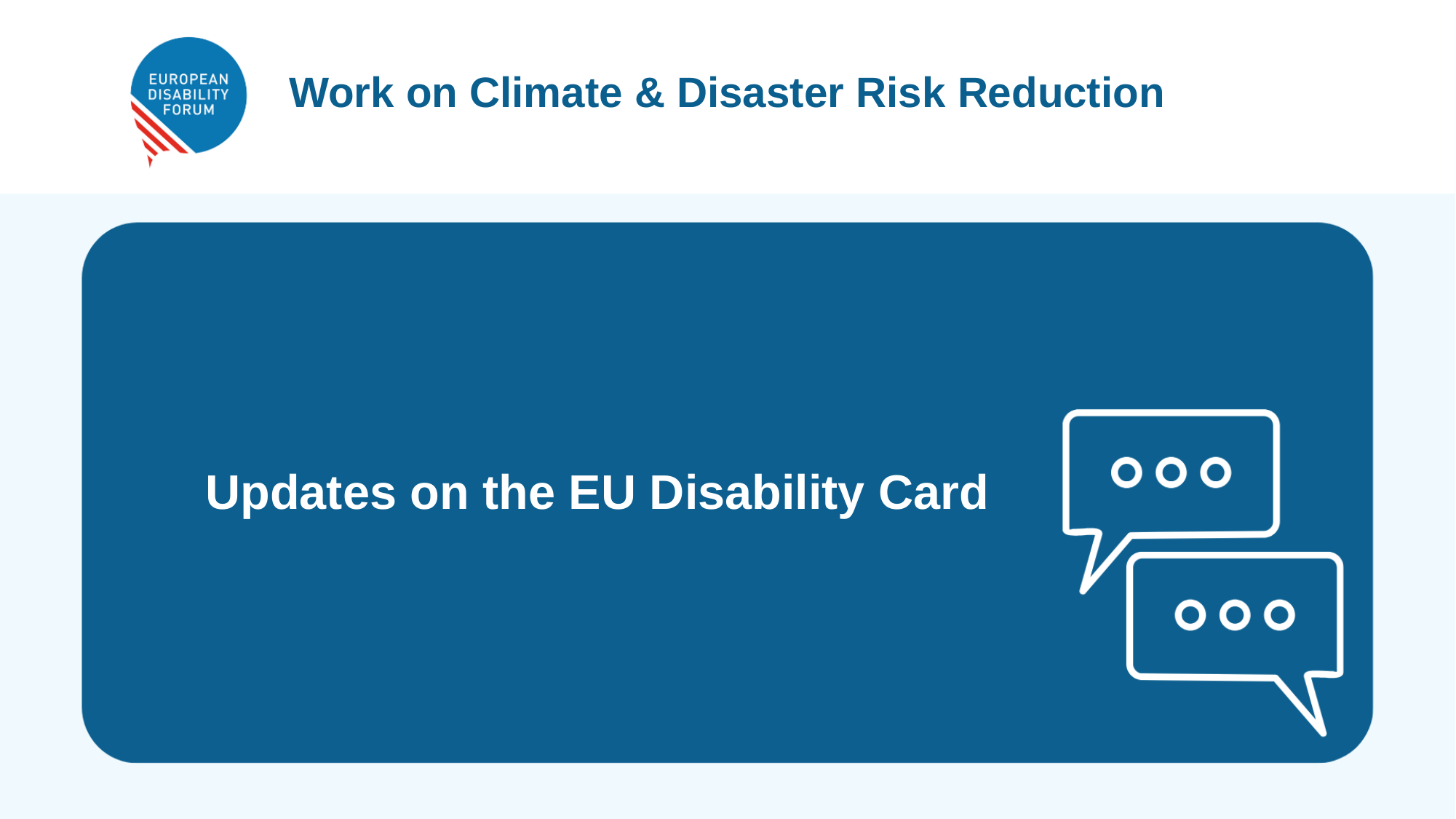

Work on Climate & Disaster Risk Reduction
Updates on the EU Disability Card